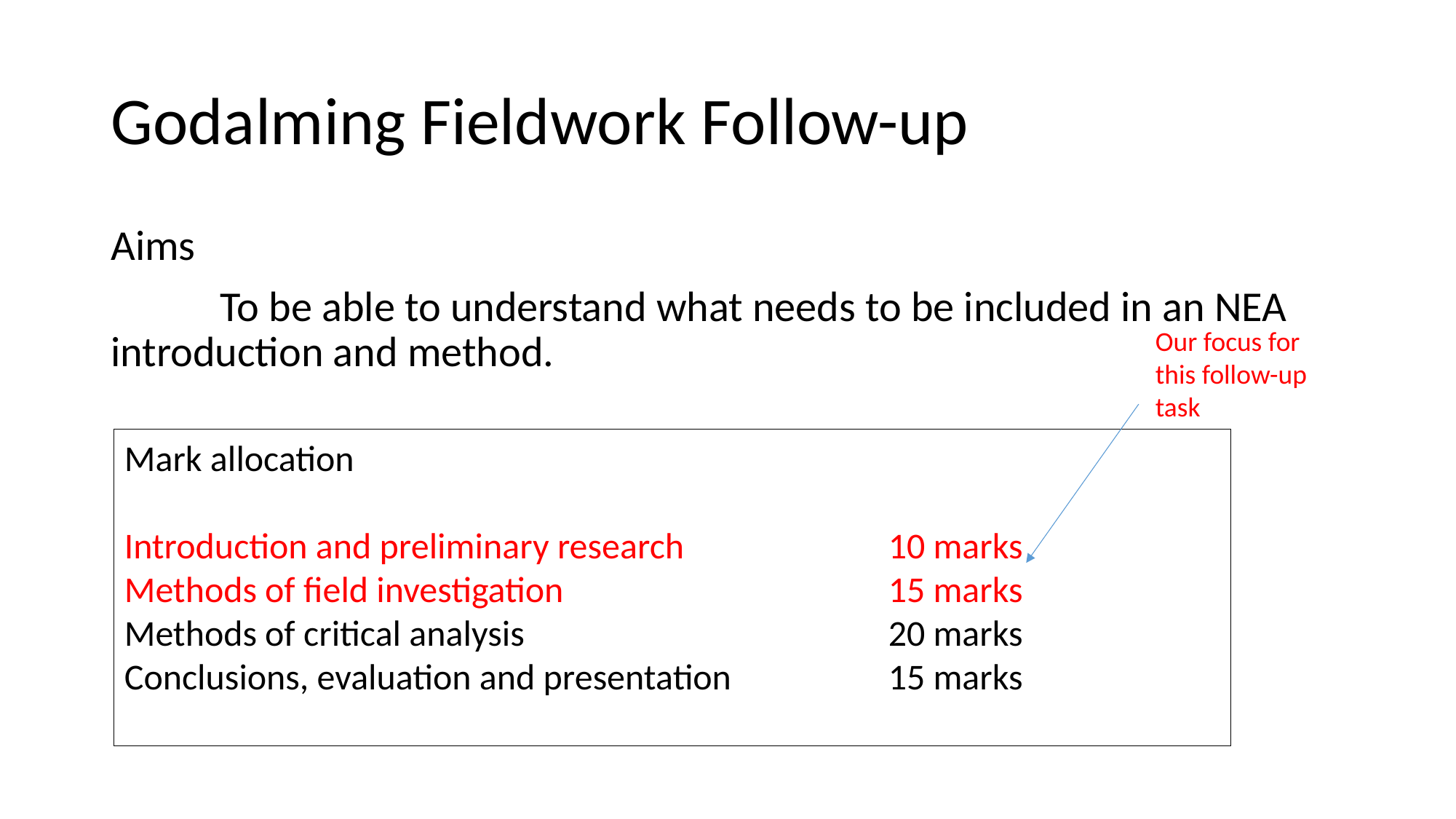

# Godalming Fieldwork Follow-up
Aims
	To be able to understand what needs to be included in an NEA 	introduction and method.

Our focus for this follow-up task
Mark allocation

Introduction and preliminary research 		10 marks
Methods of field investigation			15 marks
Methods of critical analysis				20 marks
Conclusions, evaluation and presentation		15 marks